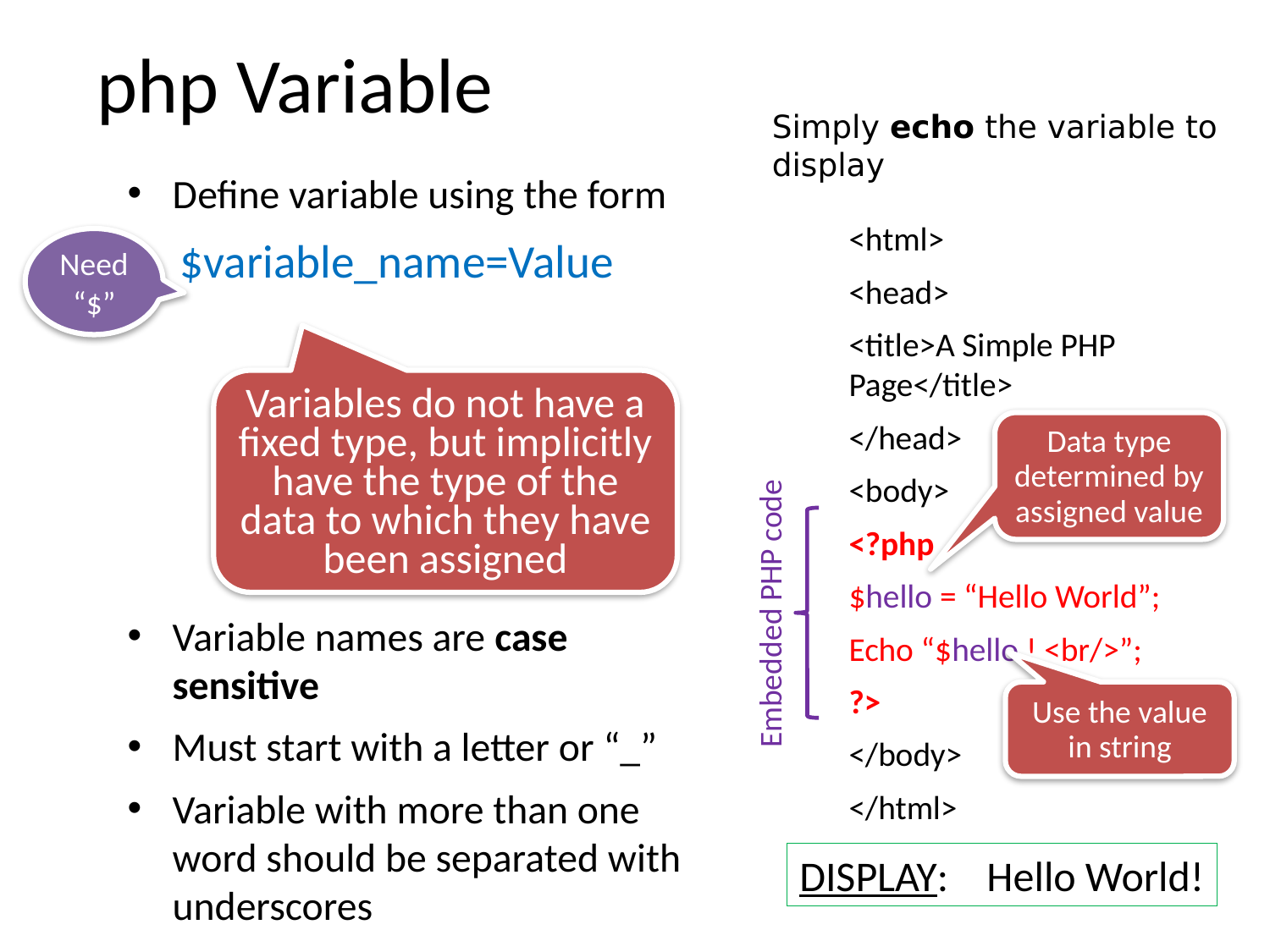

# php Variable
Simply echo the variable to display
Define variable using the form
$variable_name=Value

Variable names are case sensitive
Must start with a letter or “_”
Variable with more than one word should be separated with underscores

<html>
<head>
<title>A Simple PHP Page</title>
</head>
<body>
<?php
$hello = “Hello World”;
Echo “$hello ! <br/>”;
?>
</body>
</html>
Need “$”
Variables do not have a fixed type, but implicitly have the type of the data to which they have been assigned
Data type determined by assigned value

Embedded PHP code
Use the value in string
DISPLAY:    Hello World!